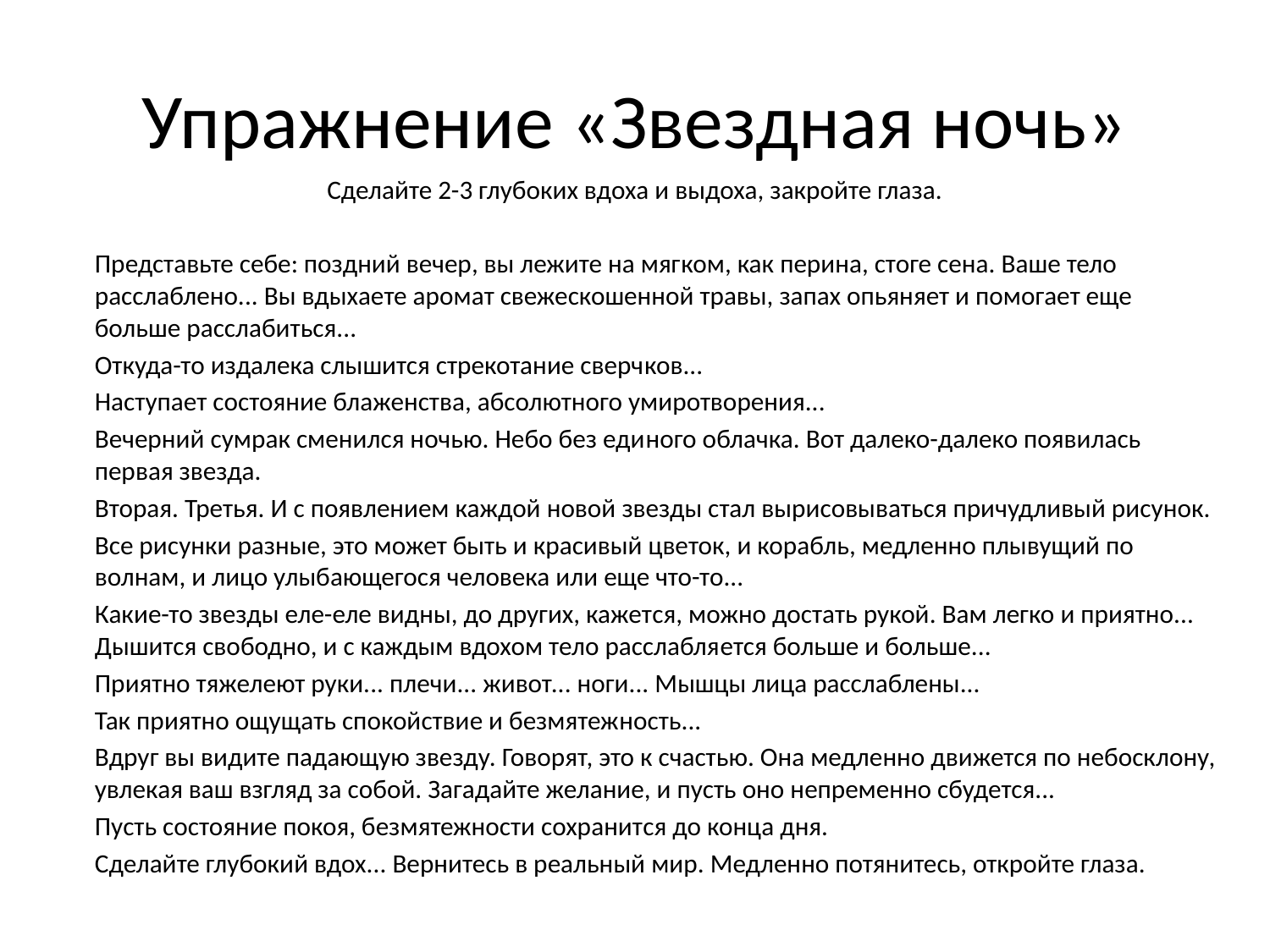

# Упражнение «Звездная ночь»
Сделайте 2-3 глубоких вдоха и выдоха, закройте глаза.

	Представьте себе: поздний вечер, вы лежите на мяг­ком, как перина, стоге сена. Ваше тело расслаблено... Вы вдыхаете аромат свежескошенной травы, запах опьяняет и помогает еще больше расслабиться...
	Откуда-то издалека слышится стрекотание сверч­ков...
	Наступает состояние блаженства, абсолютного умиротворения...
	Вечерний сумрак сменился ночью. Небо без еди­ного облачка. Вот далеко-далеко появилась первая звезда.
	Вторая. Третья. И с появлением каждой новой звезды стал вырисовываться причудливый рисунок.
	Все рисунки разные, это может быть и красивый цветок, и корабль, медленно плывущий по волнам, и лицо улыбающегося человека или еще что-то...
	Какие-то звезды еле-еле видны, до других, кажет­ся, можно достать рукой. Вам легко и приятно... Ды­шится свободно, и с каждым вдохом тело расслабля­ется больше и больше...
	Приятно тяжелеют руки... плечи... живот... ноги... Мышцы лица расслаблены...
	Так приятно ощущать спокойствие и безмятеж­ность...
	Вдруг вы видите падающую звезду. Говорят, это к счастью. Она медленно движется по небосклону, увлекая ваш взгляд за собой. Загадайте желание, и пусть оно непременно сбудется...
	Пусть состояние покоя, безмятежности сохранит­ся до конца дня.
	Сделайте глубокий вдох... Вернитесь в реальный мир. Медленно потянитесь, откройте глаза.